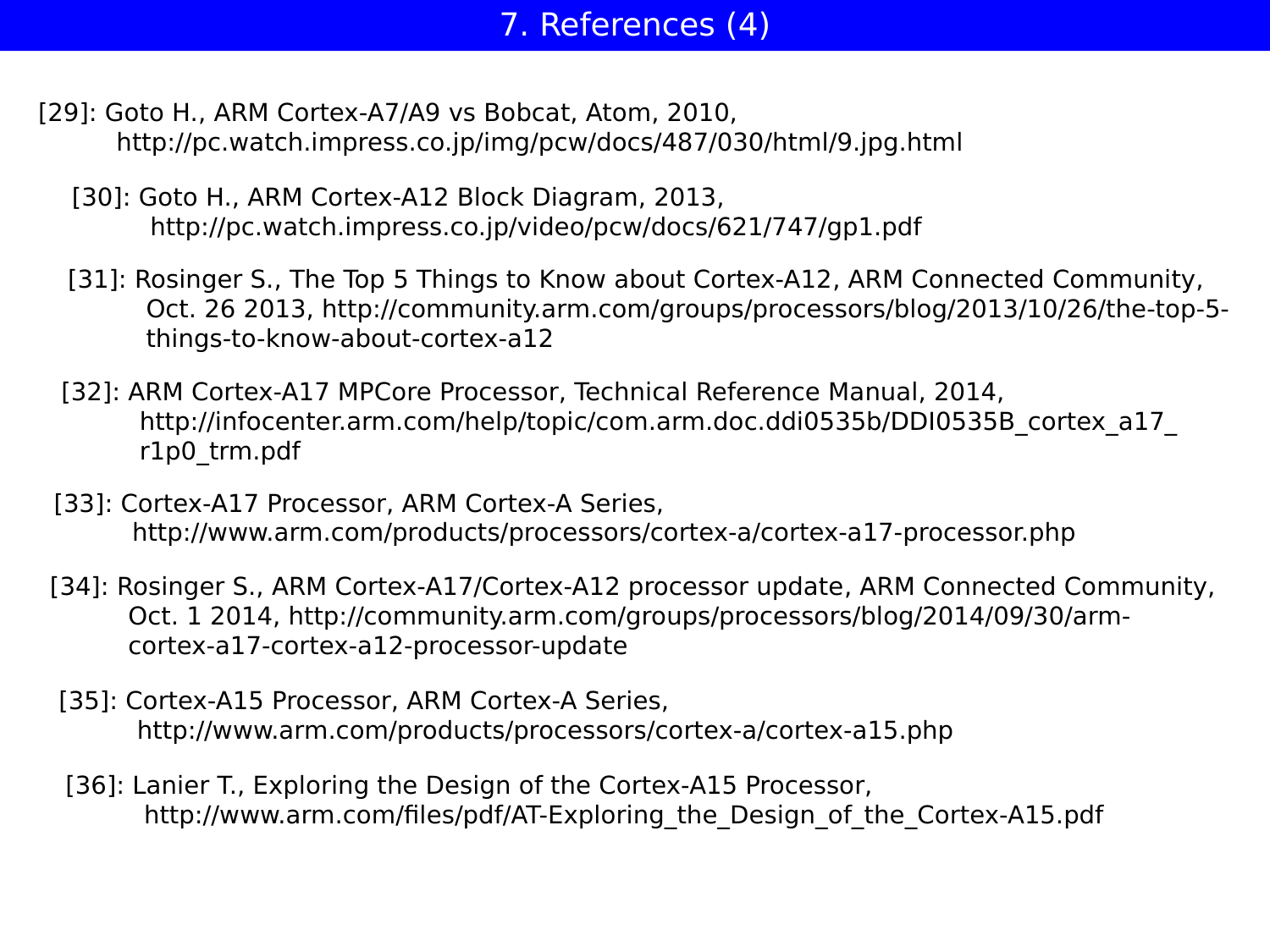

7. References (4)
[29]: Goto H., ARM Cortex-A7/A9 vs Bobcat, Atom, 2010,
          http://pc.watch.impress.co.jp/img/pcw/docs/487/030/html/9.jpg.html
[30]: Goto H., ARM Cortex-A12 Block Diagram, 2013,
          http://pc.watch.impress.co.jp/video/pcw/docs/621/747/gp1.pdf
[31]: Rosinger S., The Top 5 Things to Know about Cortex-A12, ARM Connected Community,
          Oct. 26 2013, http://community.arm.com/groups/processors/blog/2013/10/26/the-top-5-
          things-to-know-about-cortex-a12
[32]: ARM Cortex-A17 MPCore Processor, Technical Reference Manual, 2014,
          http://infocenter.arm.com/help/topic/com.arm.doc.ddi0535b/DDI0535B_cortex_a17_
          r1p0_trm.pdf
[33]: Cortex-A17 Processor, ARM Cortex-A Series,
          http://www.arm.com/products/processors/cortex-a/cortex-a17-processor.php
[34]: Rosinger S., ARM Cortex-A17/Cortex-A12 processor update, ARM Connected Community,
          Oct. 1 2014, http://community.arm.com/groups/processors/blog/2014/09/30/arm-
          cortex-a17-cortex-a12-processor-update
[35]: Cortex-A15 Processor, ARM Cortex-A Series,
          http://www.arm.com/products/processors/cortex-a/cortex-a15.php
[36]: Lanier T., Exploring the Design of the Cortex-A15 Processor,
          http://www.arm.com/files/pdf/AT-Exploring_the_Design_of_the_Cortex-A15.pdf